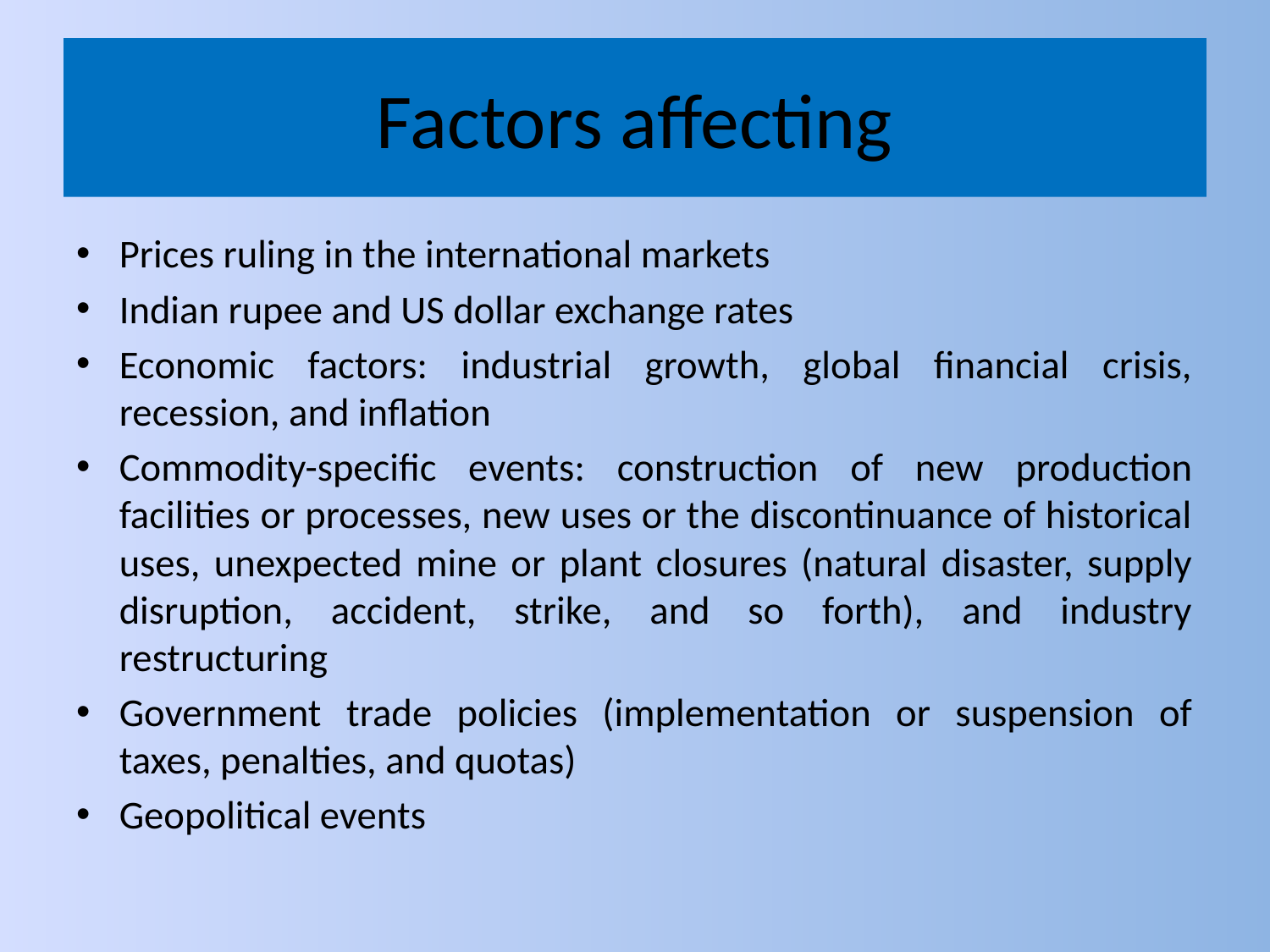

# Factors affecting
Prices ruling in the international markets
Indian rupee and US dollar exchange rates
Economic factors: industrial growth, global financial crisis, recession, and inflation
Commodity-specific events: construction of new production facilities or processes, new uses or the discontinuance of historical uses, unexpected mine or plant closures (natural disaster, supply disruption, accident, strike, and so forth), and industry restructuring
Government trade policies (implementation or suspension of taxes, penalties, and quotas)
Geopolitical events